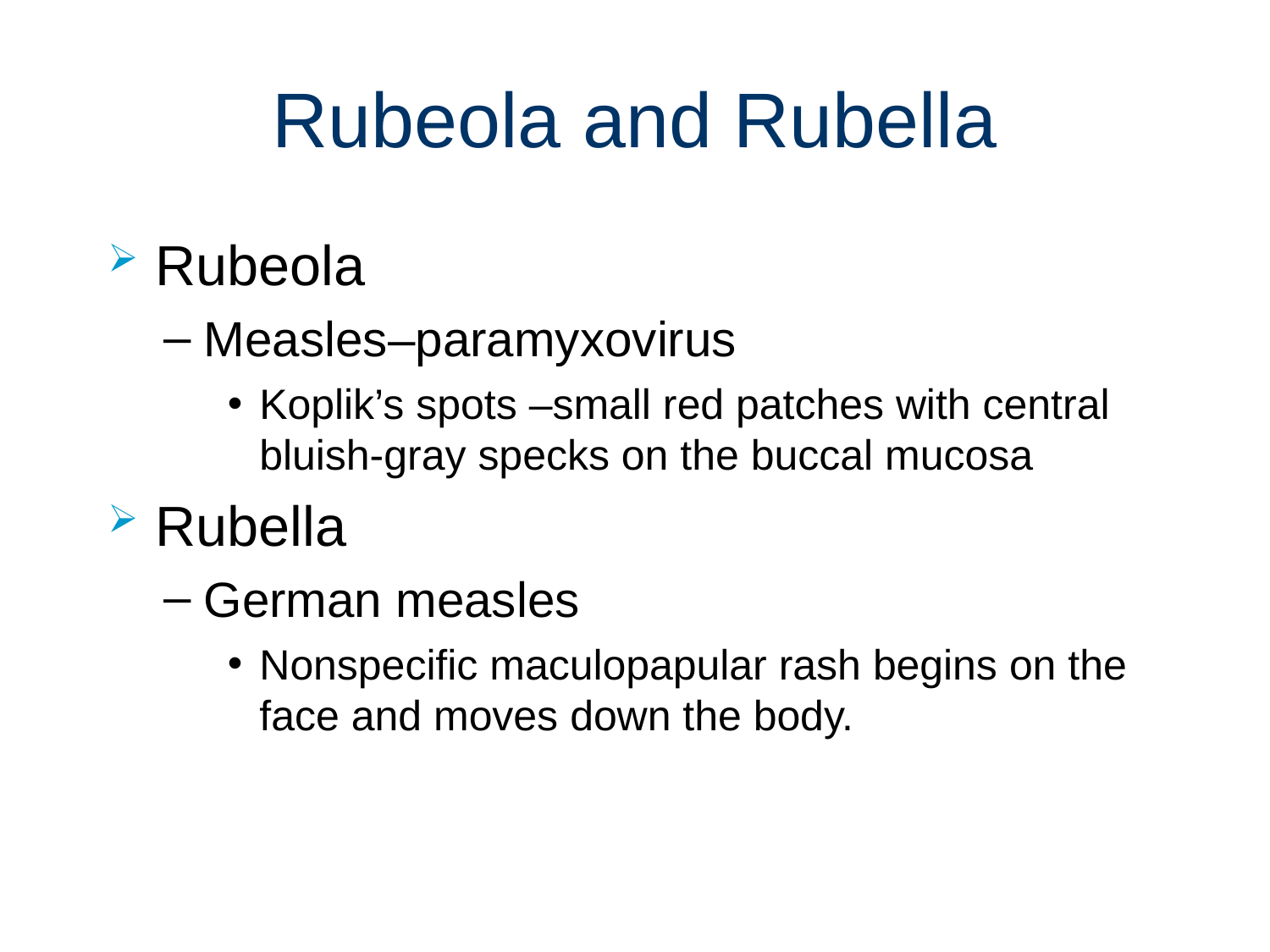

# Rubeola and Rubella
Rubeola
Measles–paramyxovirus
Koplik’s spots –small red patches with central bluish-gray specks on the buccal mucosa
Rubella
German measles
Nonspecific maculopapular rash begins on the face and moves down the body.